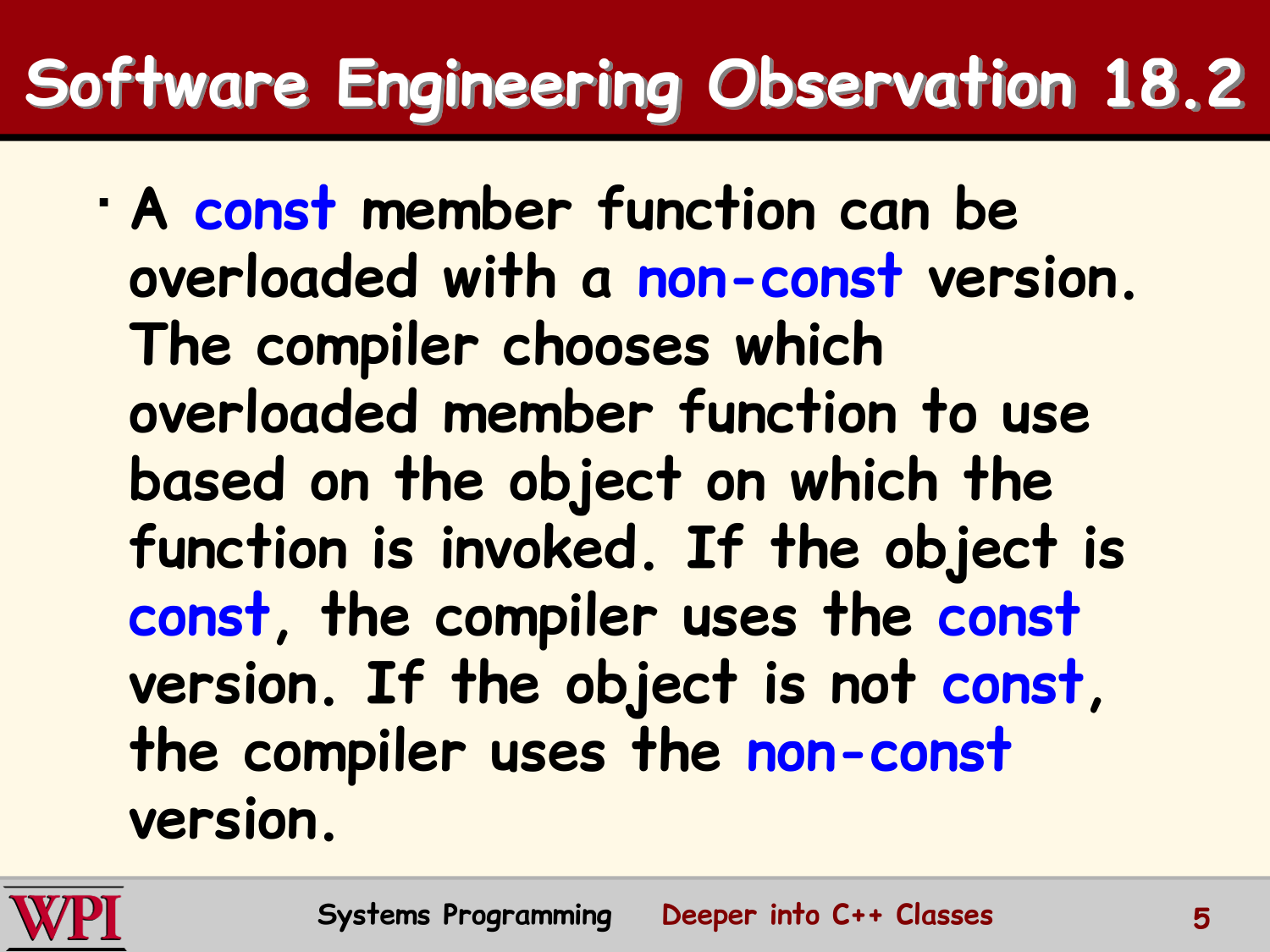

# Software Engineering Observation 18.2
A const member function can be overloaded with a non-const version. The compiler chooses which overloaded member function to use based on the object on which the function is invoked. If the object is const, the compiler uses the const version. If the object is not const, the compiler uses the non-const version.
Systems Programming    Deeper into C++ Classes
5